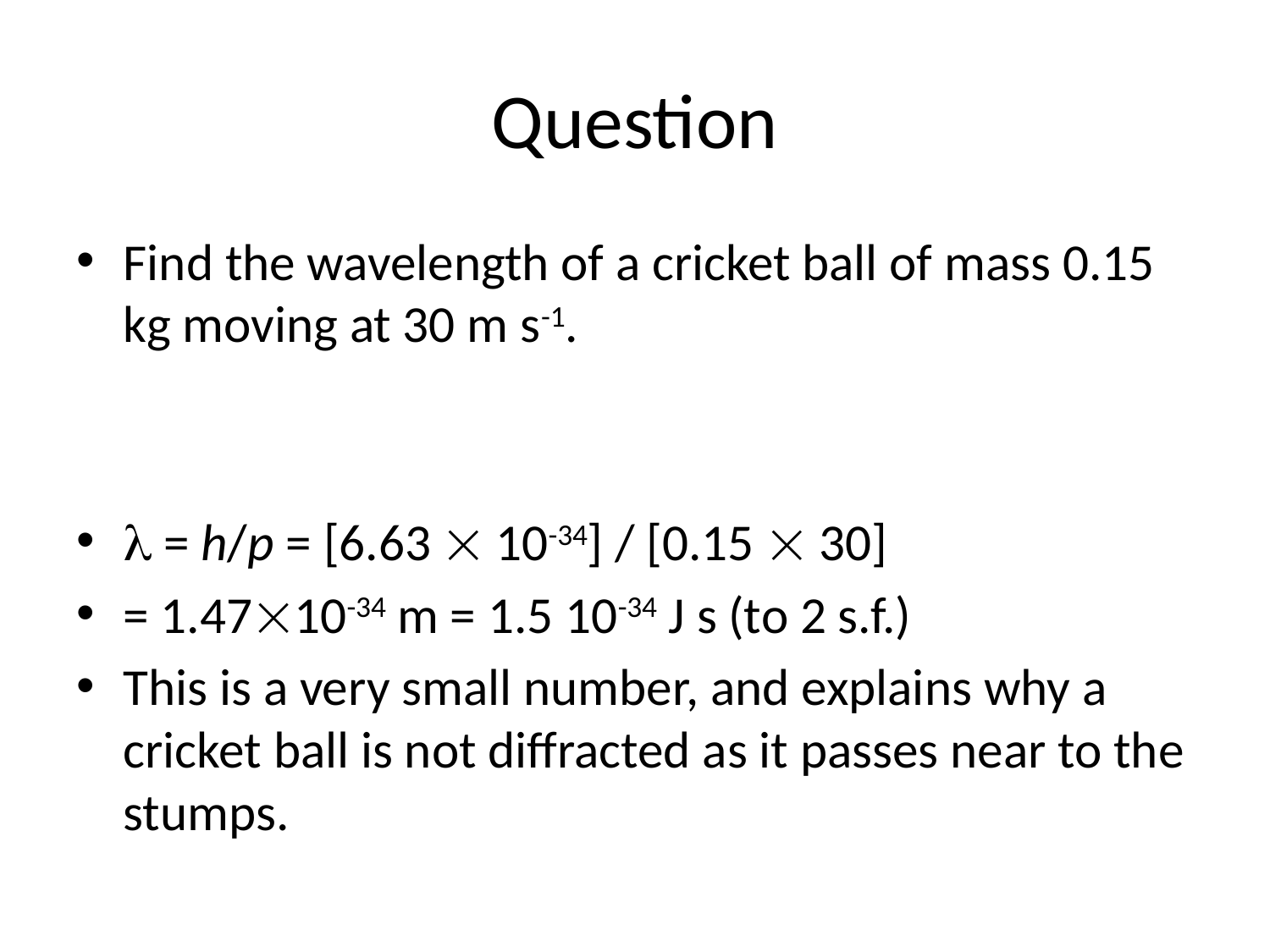

# Question
Find the wavelength of a cricket ball of mass 0.15 kg moving at 30 m s-1.

λ = h/p = [6.63 × 10-34] / [0.15 × 30]
= 1.47×10-34 m = 1.5 10-34 J s (to 2 s.f.)
This is a very small number, and explains why a cricket ball is not diffracted as it passes near to the stumps.